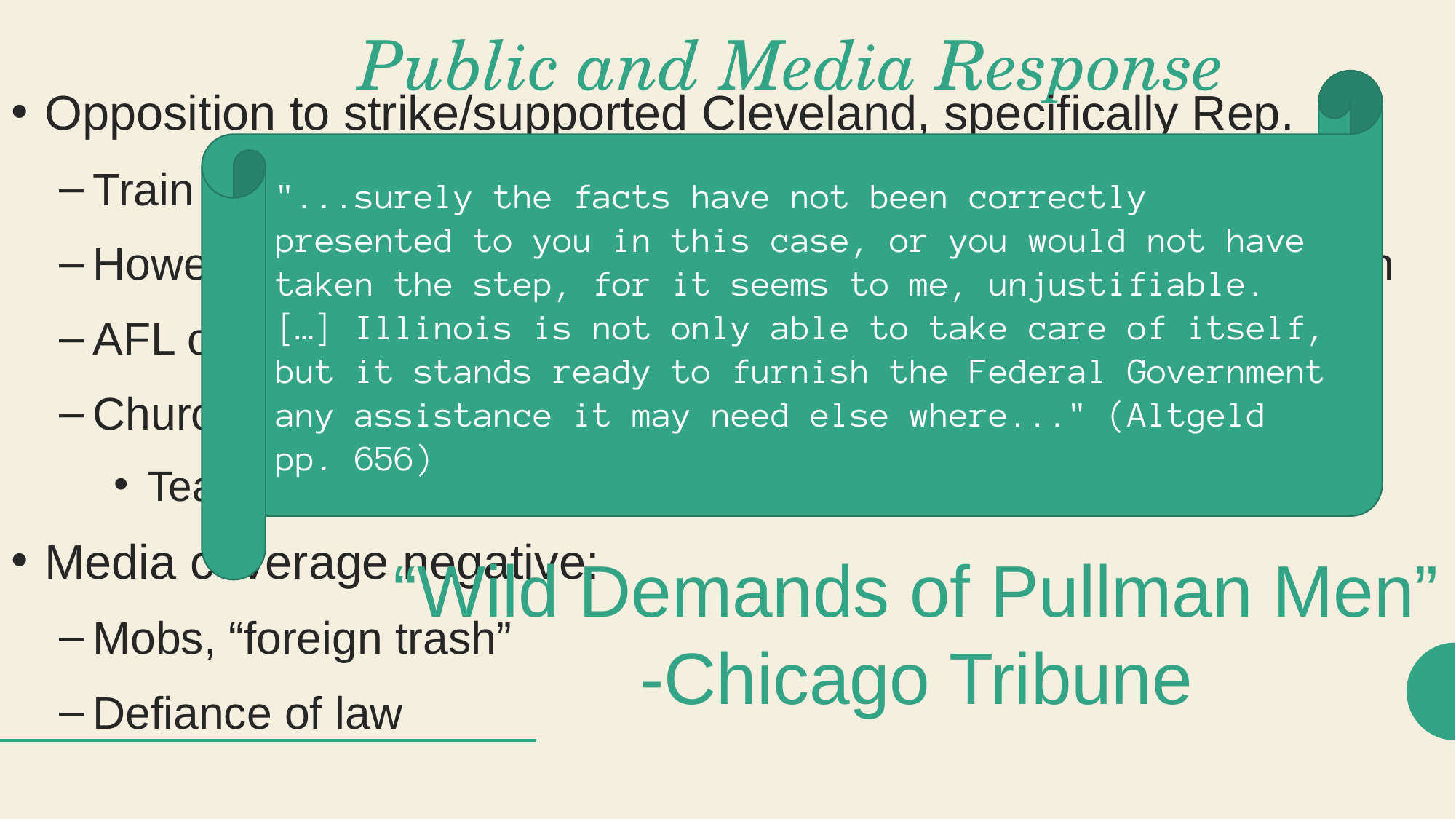

# Public and Media Response
Opposition to strike/supported Cleveland, specifically Rep.
Train schedules were interrupted
However, Governor of Illinois (D.) objected to federal intervention
AFL opposed it
Churches denounced boycott
Tea party, rebellion
Media coverage negative:
Mobs, “foreign trash”
Defiance of law
"...surely the facts have not been correctly presented to you in this case, or you would not have taken the step, for it seems to me, unjustifiable. […] Illinois is not only able to take care of itself, but it stands ready to furnish the Federal Government any assistance it may need else where..." (Altgeld pp. 656)
“Wild Demands of Pullman Men”
-Chicago Tribune